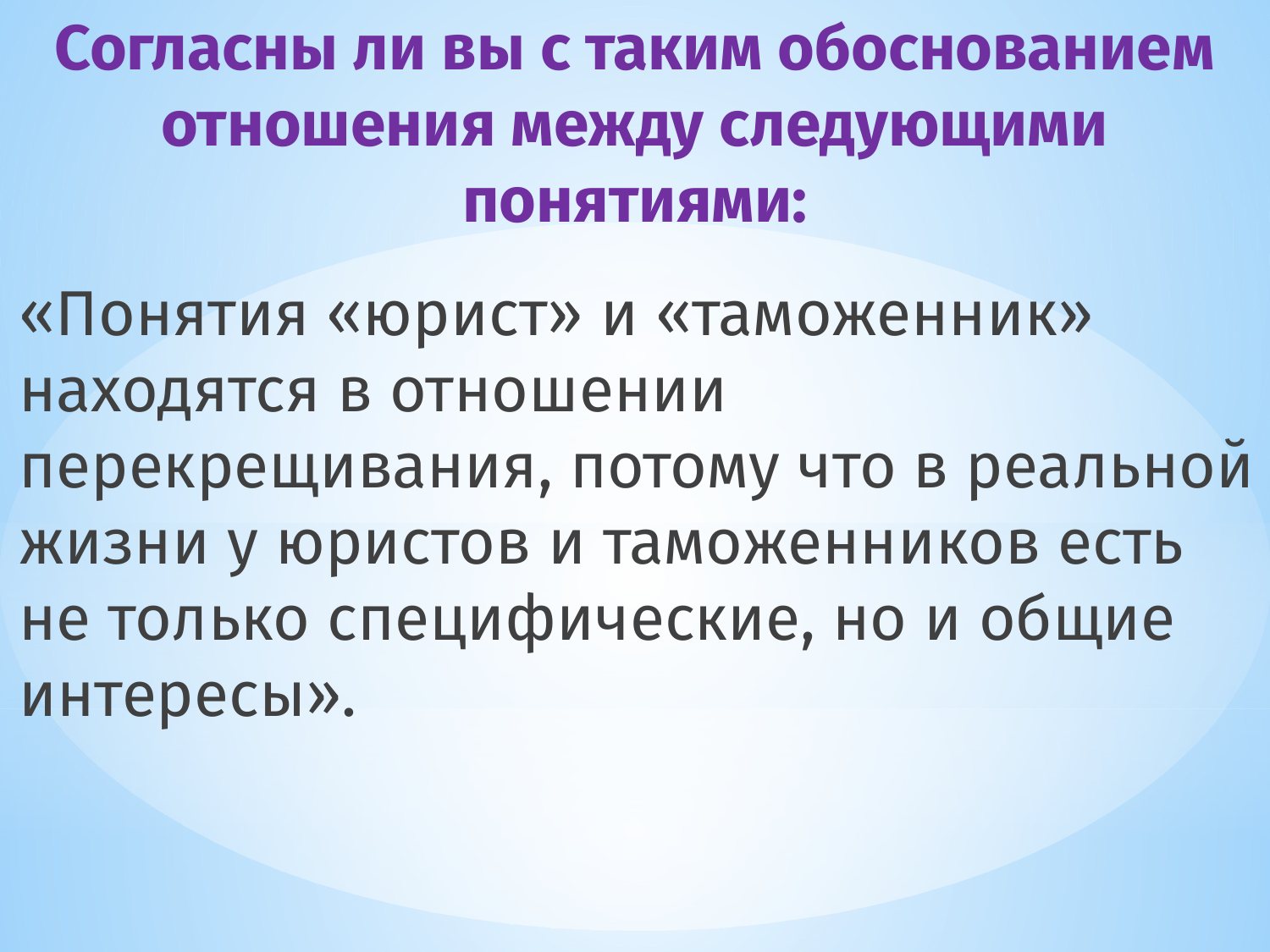

# Согласны ли вы с таким обоснованием отношения между следующими понятиями:
«Понятия «юрист» и «таможенник» находятся в отношении перекрещивания, потому что в реальной жизни у юристов и таможенников есть не только специфические, но и общие интересы».